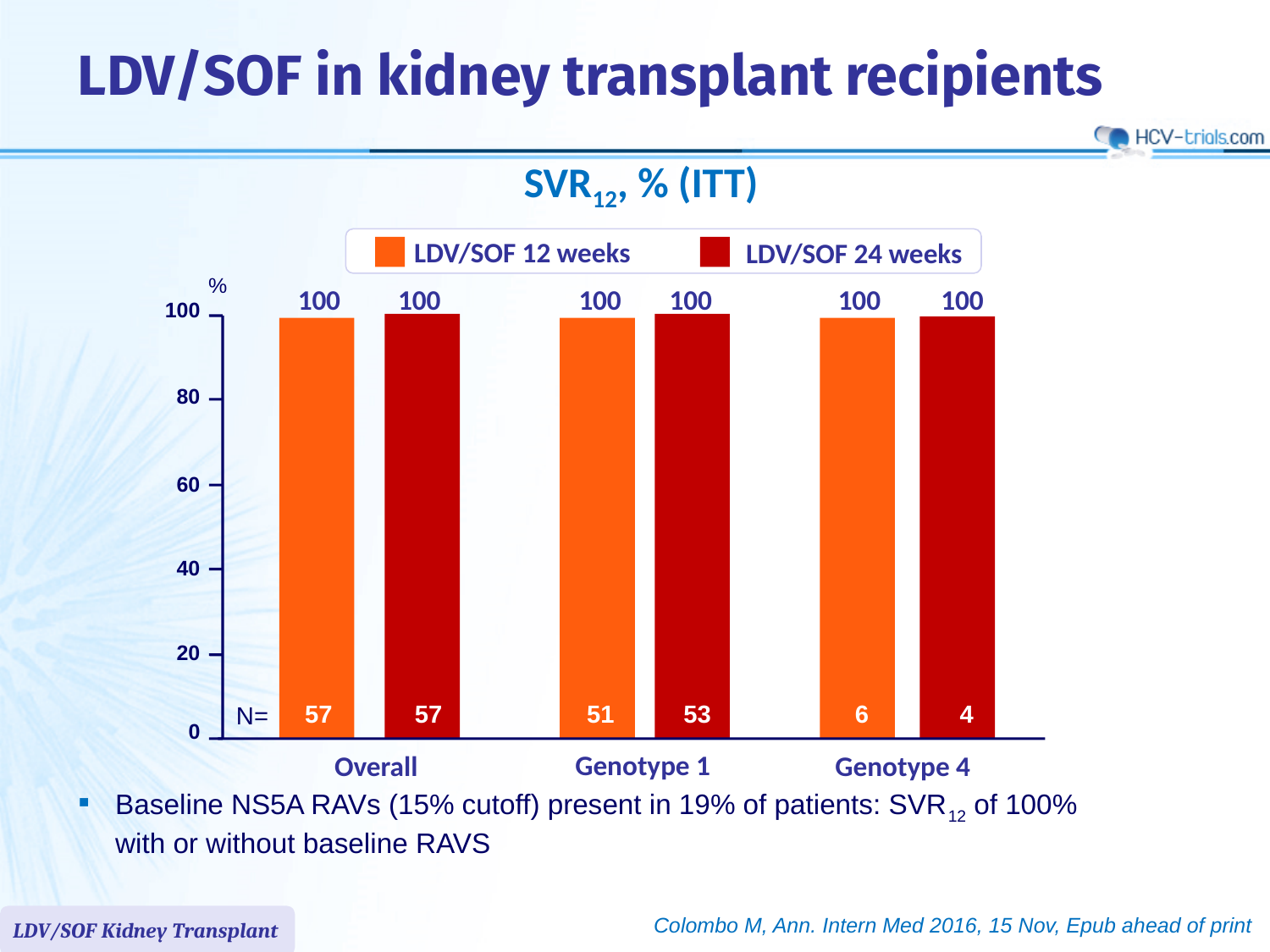

# LDV/SOF in kidney transplant recipients
SVR12, % (ITT)
LDV/SOF 12 weeks

LDV/SOF 24 weeks

%
100
100
100
100
100
100
100

80

60

40

20

N=
57
57
51
53
6
4
0

Genotype 1
Overall
Genotype 4
Baseline NS5A RAVs (15% cutoff) present in 19% of patients: SVR12 of 100%
with or without baseline RAVS
Colombo M, Ann. Intern Med 2016, 15 Nov, Epub ahead of print

LDV/SOF Kidney Transplant